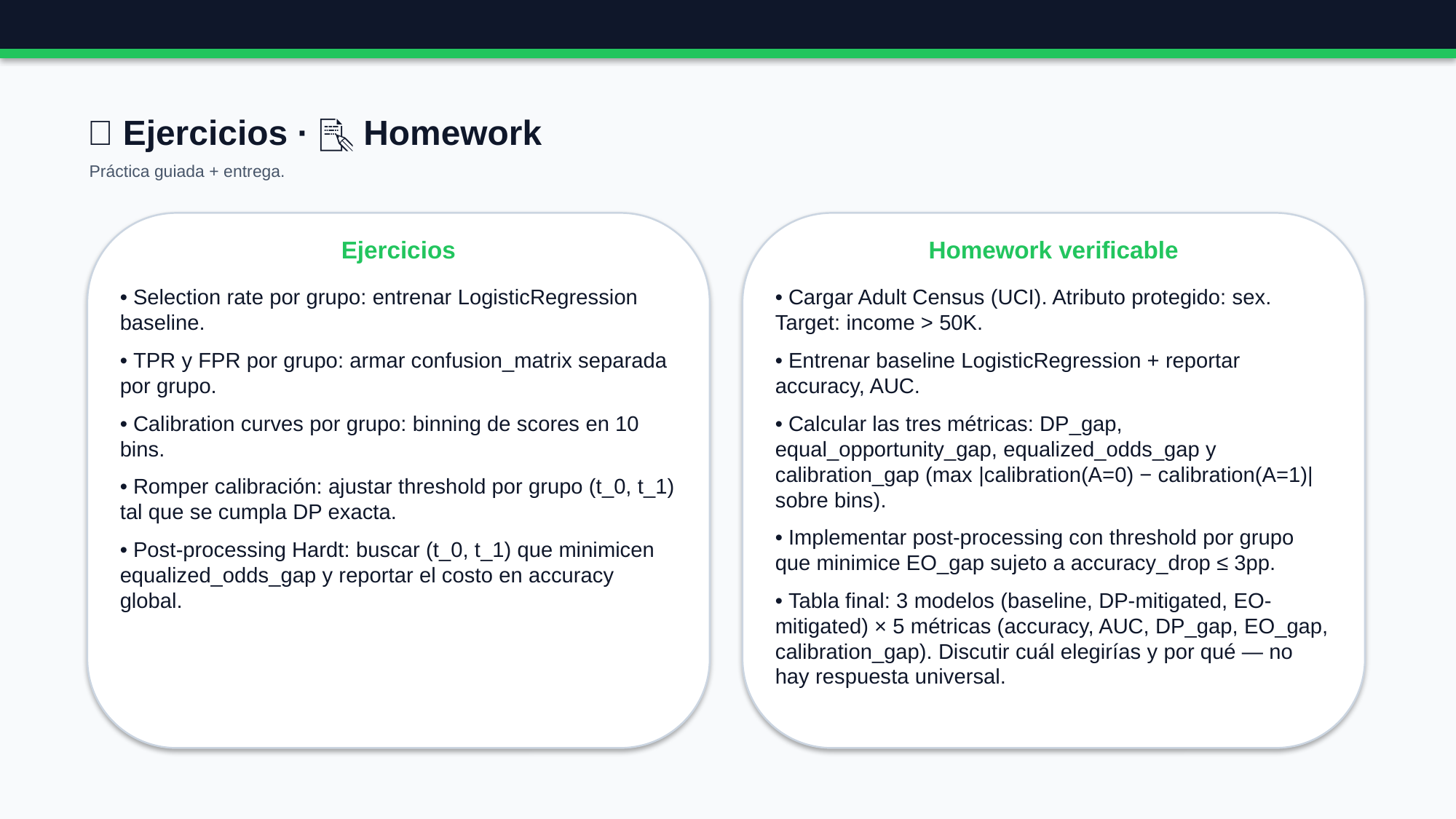

🧪 Ejercicios · 📝 Homework
Práctica guiada + entrega.

Ejercicios
Homework verificable
• Selection rate por grupo: entrenar LogisticRegression baseline.
• TPR y FPR por grupo: armar confusion_matrix separada por grupo.
• Calibration curves por grupo: binning de scores en 10 bins.
• Romper calibración: ajustar threshold por grupo (t_0, t_1) tal que se cumpla DP exacta.
• Post-processing Hardt: buscar (t_0, t_1) que minimicen equalized_odds_gap y reportar el costo en accuracy global.
• Cargar Adult Census (UCI). Atributo protegido: sex. Target: income > 50K.
• Entrenar baseline LogisticRegression + reportar accuracy, AUC.
• Calcular las tres métricas: DP_gap, equal_opportunity_gap, equalized_odds_gap y calibration_gap (max |calibration(A=0) − calibration(A=1)| sobre bins).
• Implementar post-processing con threshold por grupo que minimice EO_gap sujeto a accuracy_drop ≤ 3pp.
• Tabla final: 3 modelos (baseline, DP-mitigated, EO-mitigated) × 5 métricas (accuracy, AUC, DP_gap, EO_gap, calibration_gap). Discutir cuál elegirías y por qué — no hay respuesta universal.